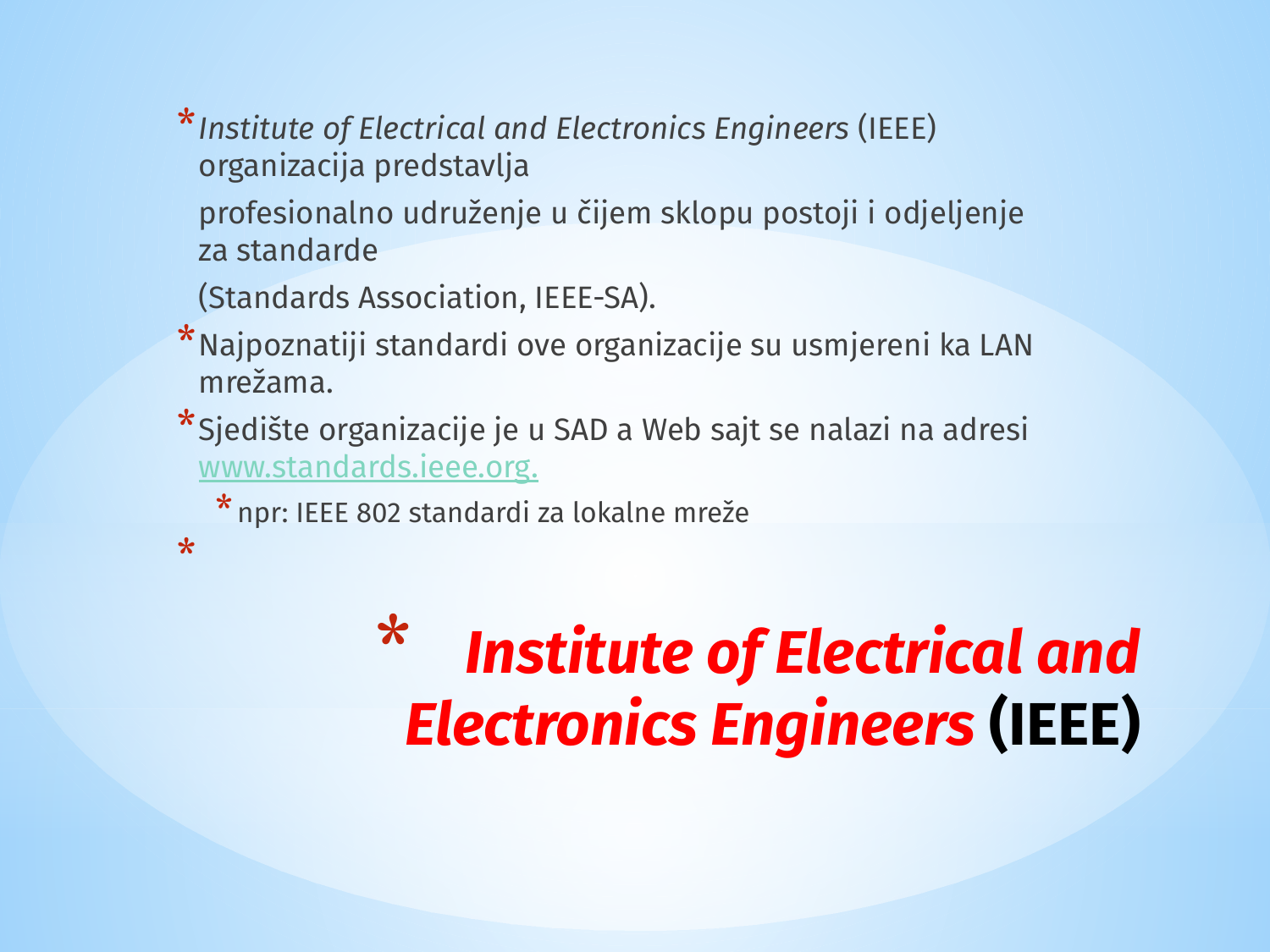

Institute of Electrical and Electronics Engineers (IEEE) organizacija predstavlja
	profesionalno udruženje u čijem sklopu postoji i odjeljenje za standarde
	(Standards Association, IEEE-SA).
Najpoznatiji standardi ove organizacije su usmjereni ka LAN mrežama.
Sjedište organizacije je u SAD a Web sajt se nalazi na adresi www.standards.ieee.org.
npr: IEEE 802 standardi za lokalne mreže

# Institute of Electrical and Electronics Engineers (IEEE)